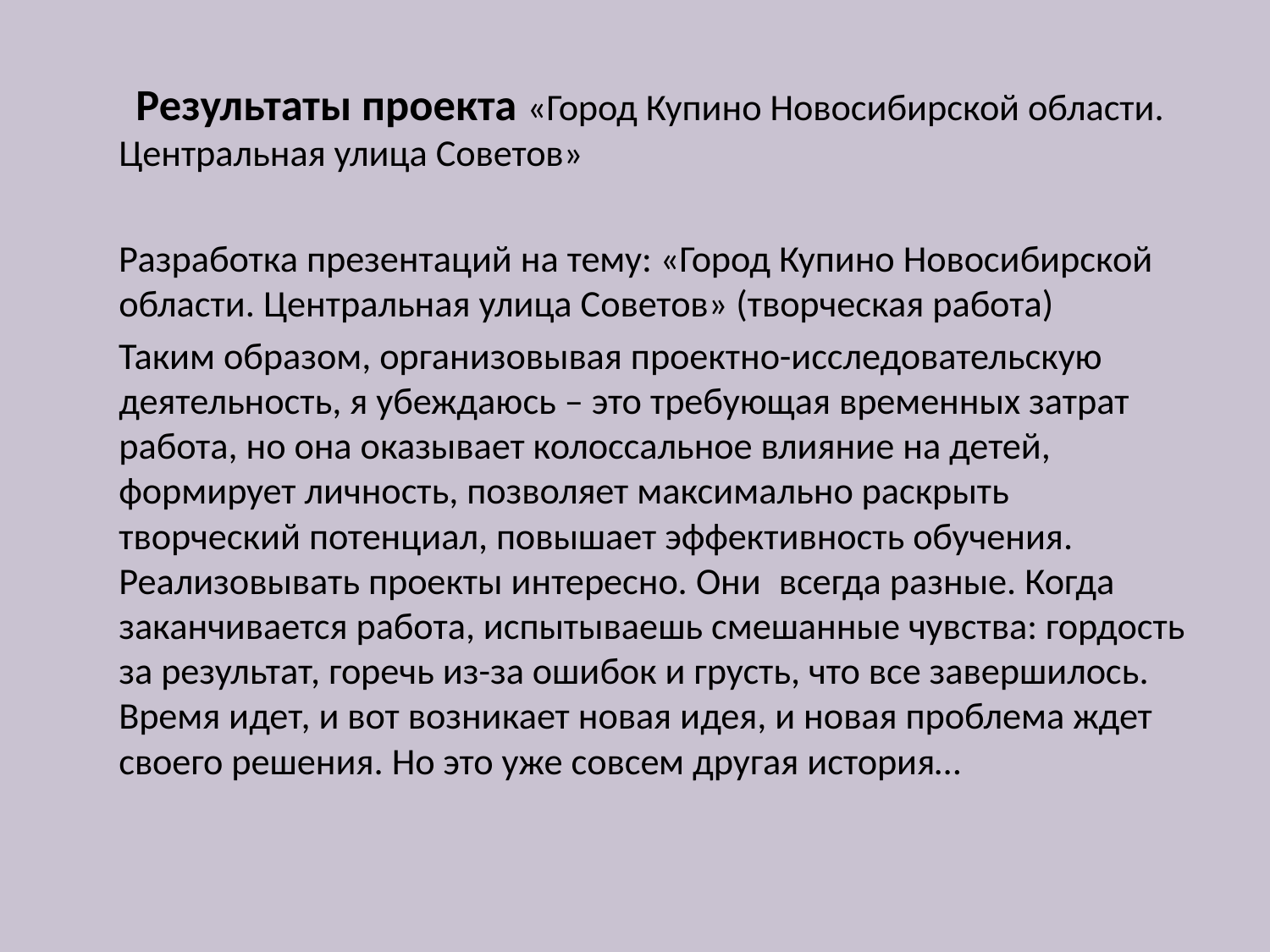

Результаты проекта «Город Купино Новосибирской области. Центральная улица Советов»

     Разработка презентаций на тему: «Город Купино Новосибирской области. Центральная улица Советов» (творческая работа)
     Таким образом, организовывая проектно-исследовательскую деятельность, я убеждаюсь – это требующая временных затрат работа, но она оказывает колоссальное влияние на детей, формирует личность, позволяет максимально раскрыть творческий потенциал, повышает эффективность обучения.  Реализовывать проекты интересно. Они  всегда разные. Когда заканчивается работа, испытываешь смешанные чувства: гордость за результат, горечь из-за ошибок и грусть, что все завершилось. Время идет, и вот возникает новая идея, и новая проблема ждет своего решения. Но это уже совсем другая история…